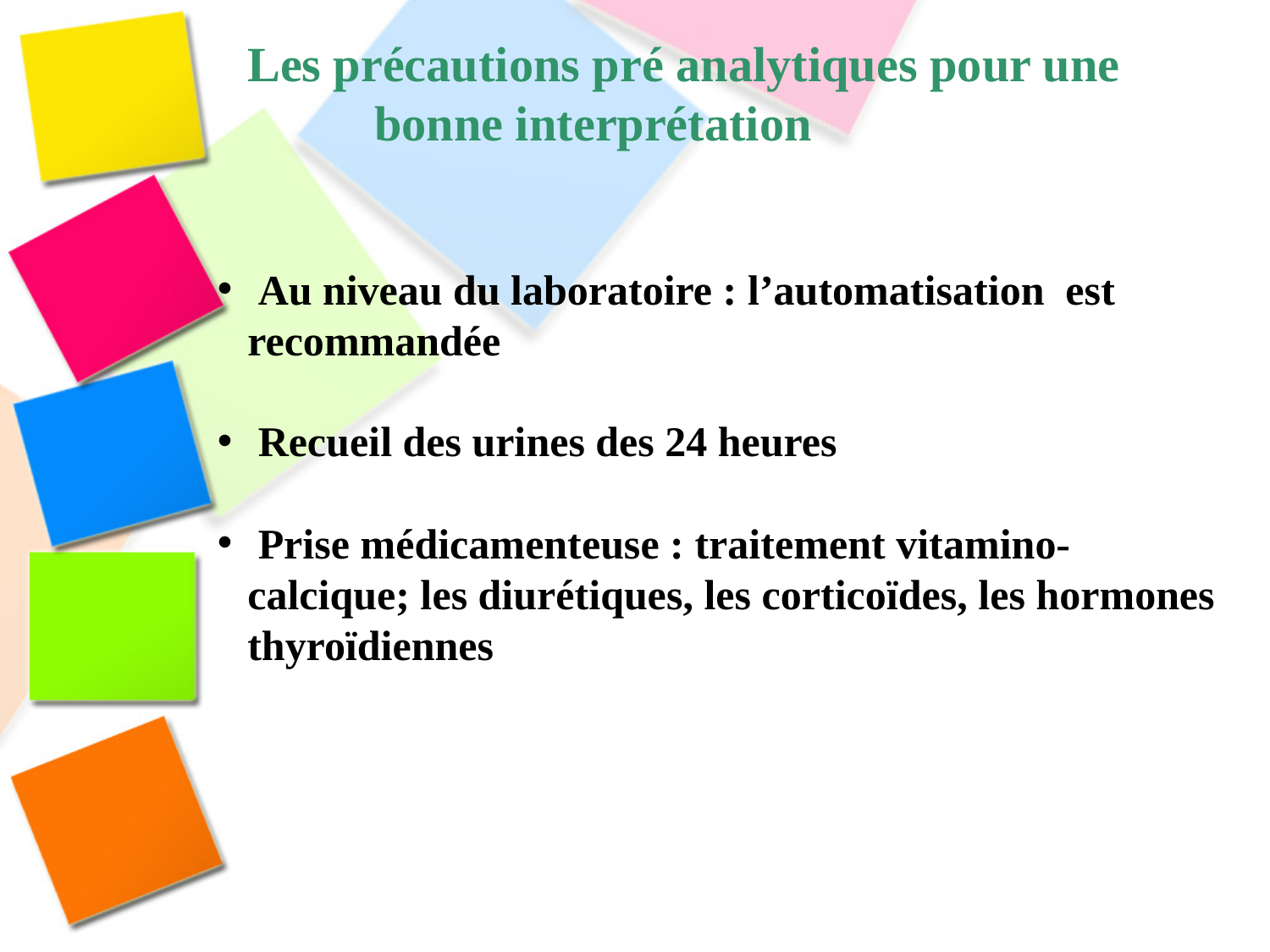

Les précautions pré analytiques pour une    	bonne interprétation
 Au niveau du laboratoire : l’automatisation  est recommandée

 Recueil des urines des 24 heures

 Prise médicamenteuse : traitement vitamino-calcique; les diurétiques, les corticoïdes, les hormones thyroïdiennes